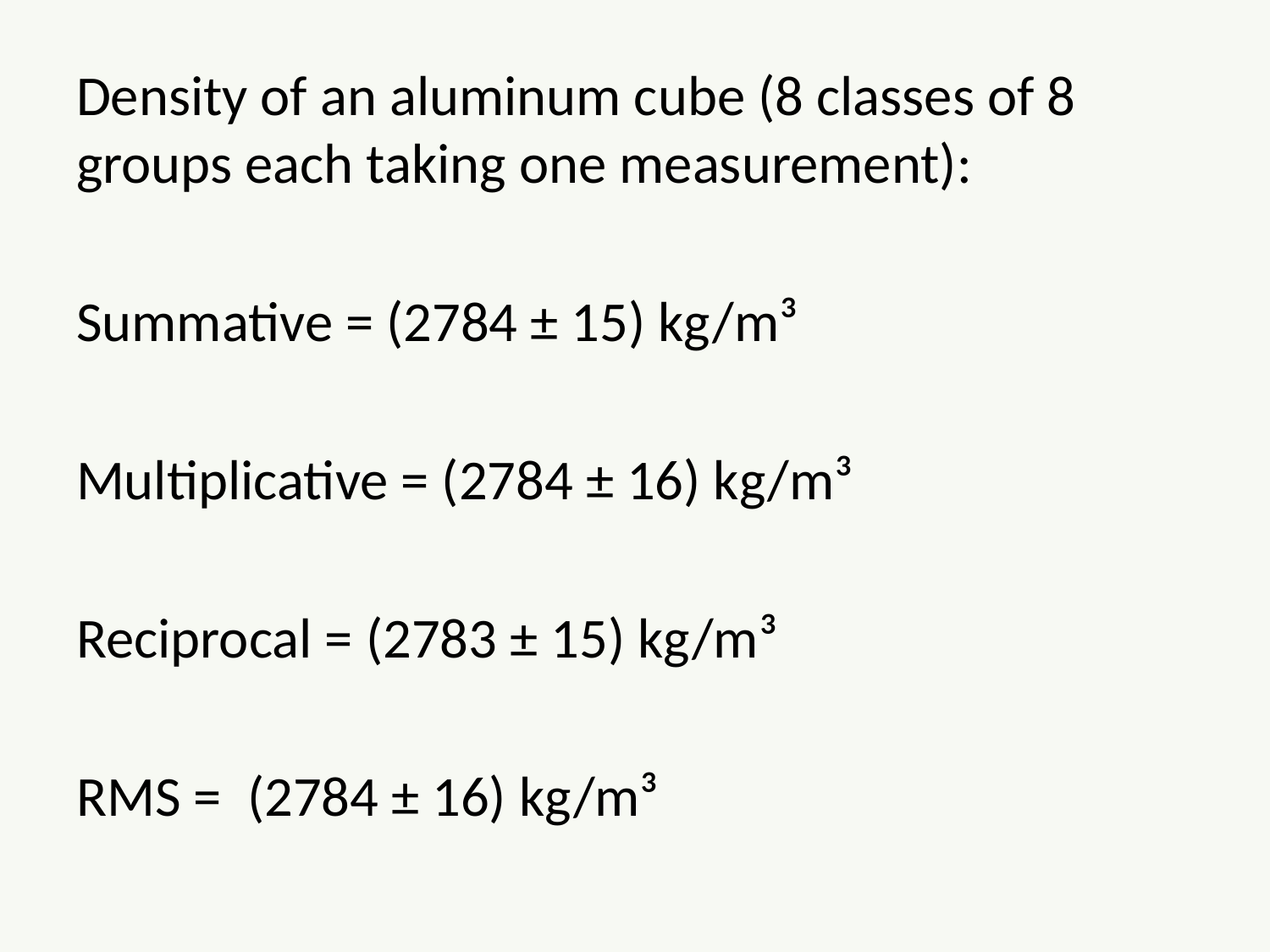

Density of an aluminum cube (8 classes of 8 groups each taking one measurement):

Summative = (2784 ± 15) kg/m³

Multiplicative = (2784 ± 16) kg/m³

Reciprocal = (2783 ± 15) kg/m³

RMS =  (2784 ± 16) kg/m³